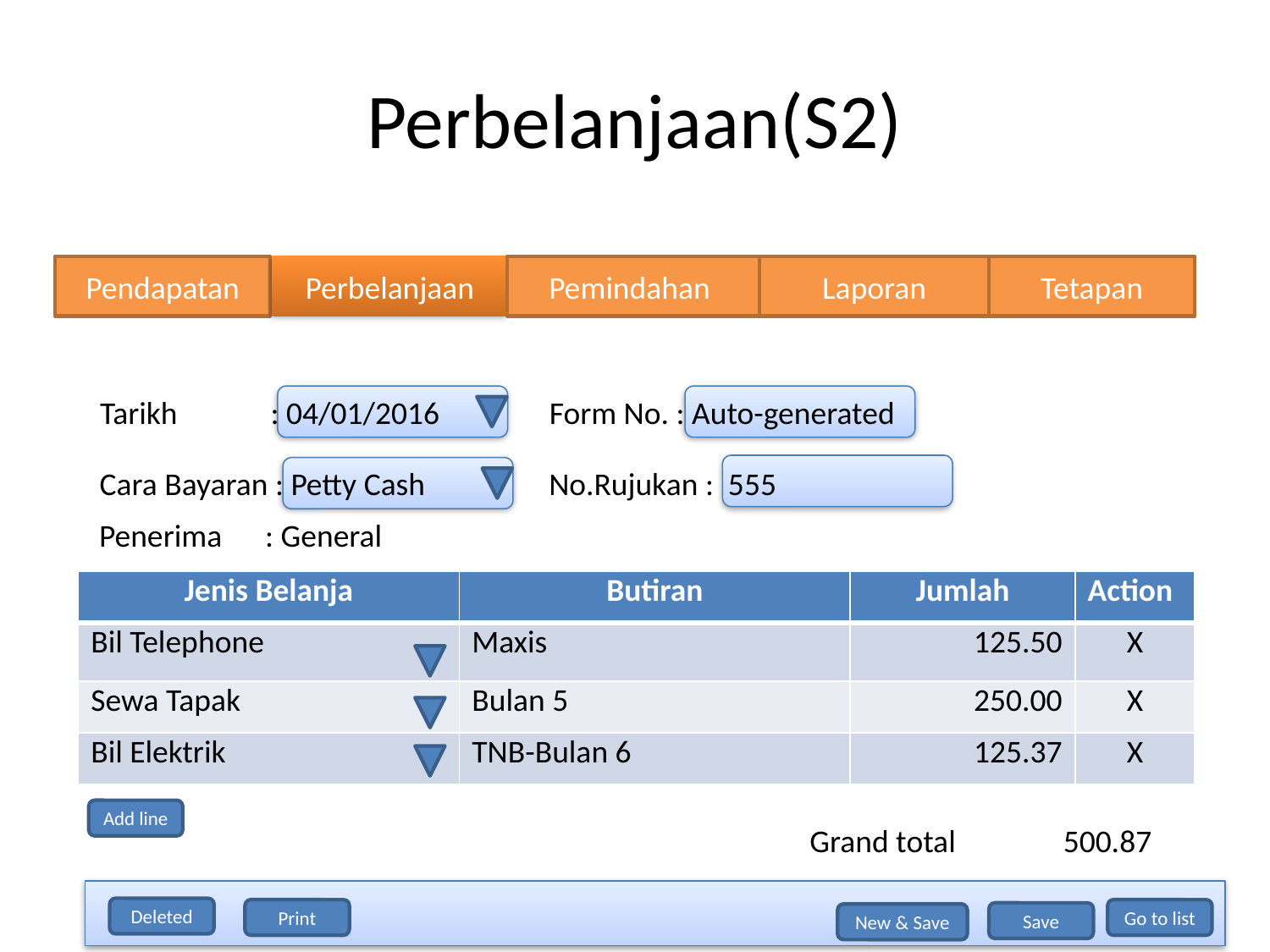

# Perbelanjaan(S2)
Pendapatan
Perbelanjaan
Pemindahan
Laporan
Tetapan
Tarikh             : 04/01/2016

Form No. : Auto-generated

Cara Bayaran : Petty Cash

No.Rujukan :  555

Penerima      : General
| Jenis Belanja | Butiran | Jumlah | Action |
| --- | --- | --- | --- |
| Bil Telephone | Maxis | 125.50 | X |
| Sewa Tapak | Bulan 5 | 250.00 | X |
| Bil Elektrik | TNB-Bulan 6 | 125.37 | X |

Add line
Grand total
500.87

Deleted
Print
Save
New
Go to list
New & Save